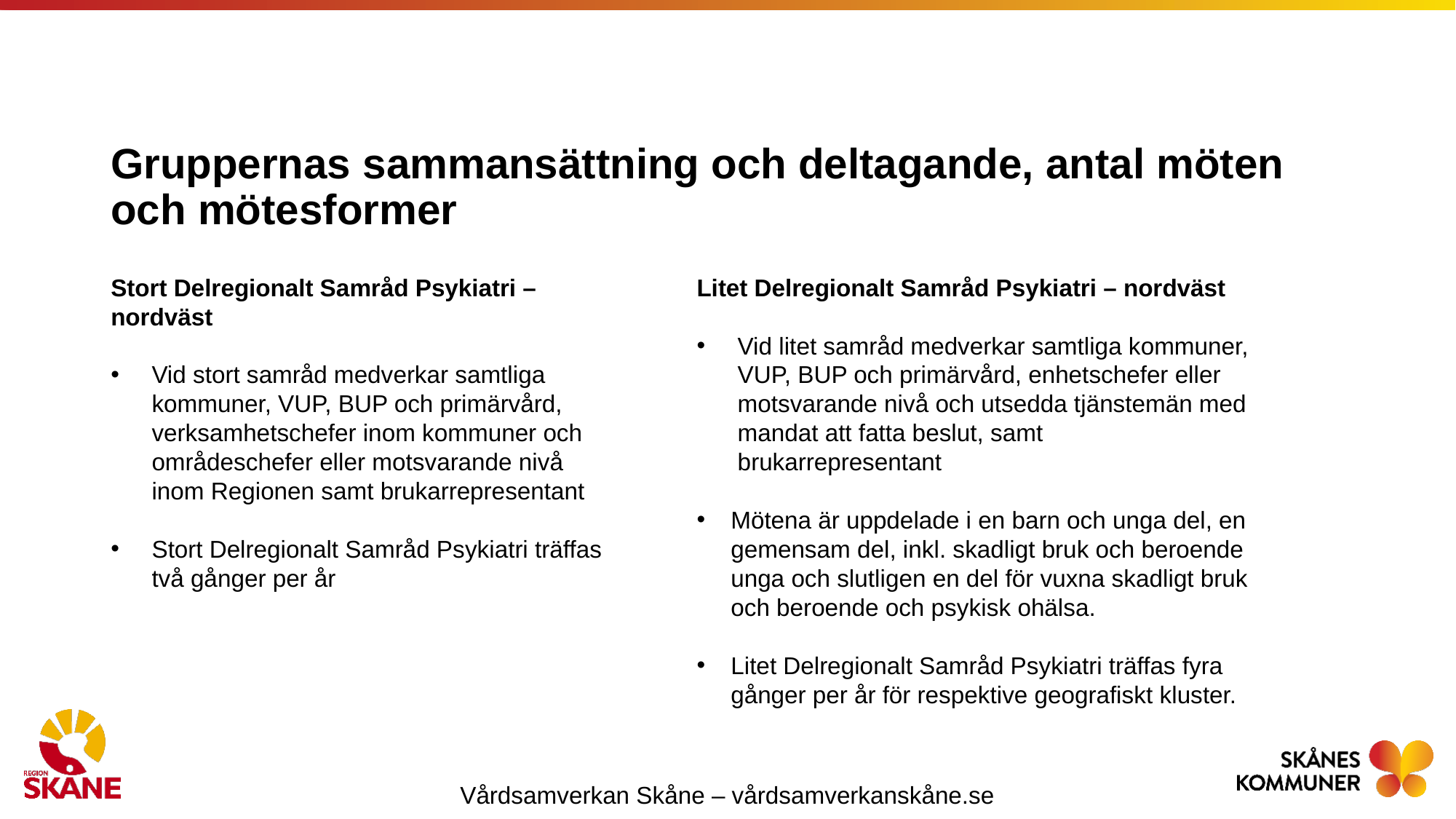

# Gruppernas sammansättning och deltagande, antal möten och mötesformer
Stort Delregionalt Samråd Psykiatri – nordväst

Vid stort samråd medverkar samtliga kommuner, VUP, BUP och primärvård, verksamhetschefer inom kommuner och områdeschefer eller motsvarande nivå inom Regionen samt brukarrepresentant

Stort Delregionalt Samråd Psykiatri träffas två gånger per år

Litet Delregionalt Samråd Psykiatri – nordväst

Vid litet samråd medverkar samtliga kommuner, VUP, BUP och primärvård, enhetschefer eller motsvarande nivå och utsedda tjänstemän med mandat att fatta beslut, samt brukarrepresentant

Mötena är uppdelade i en barn och unga del, en gemensam del, inkl. skadligt bruk och beroende unga och slutligen en del för vuxna skadligt bruk och beroende och psykisk ohälsa.

Litet Delregionalt Samråd Psykiatri träffas fyra gånger per år för respektive geografiskt kluster.